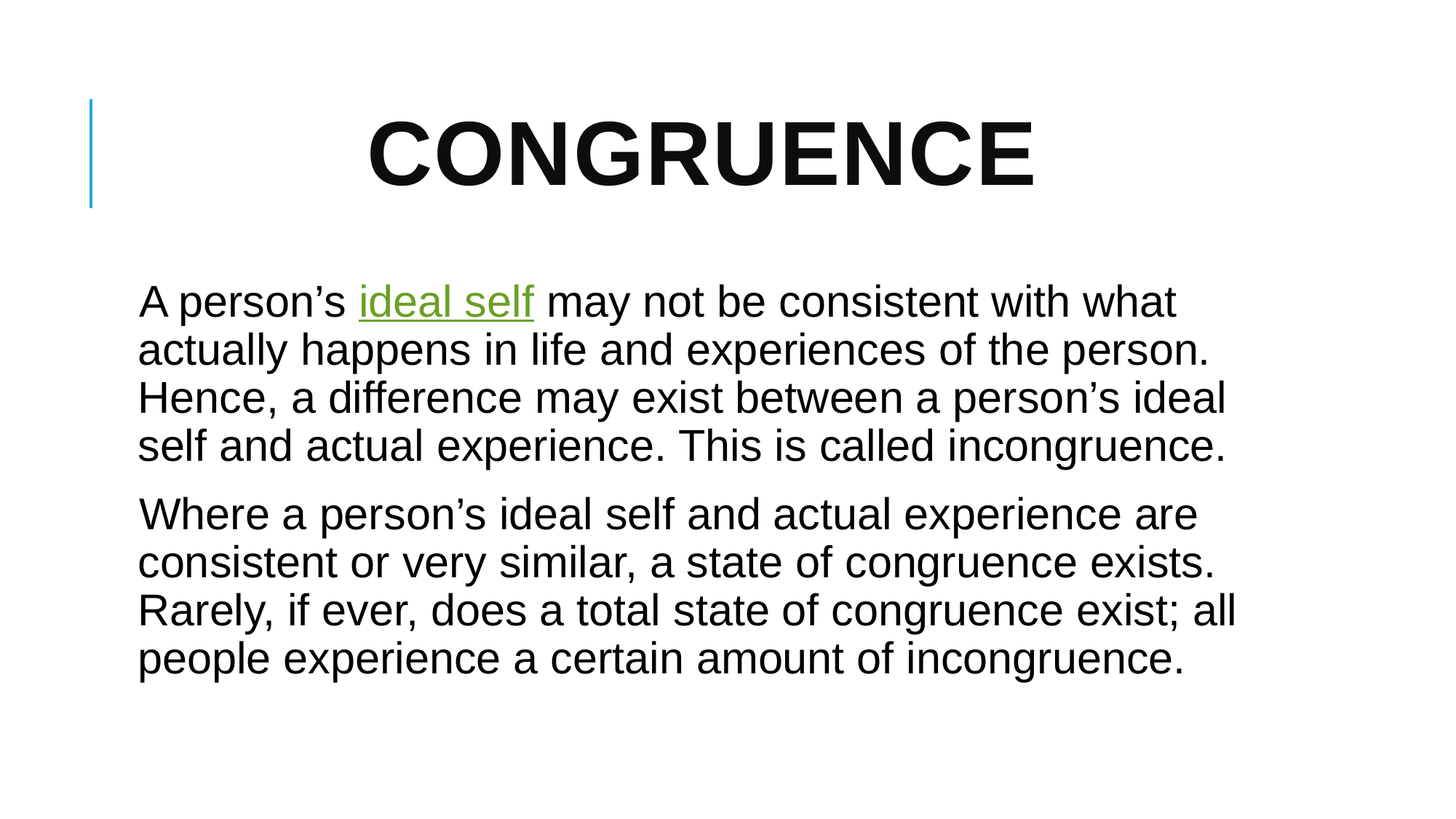

# Congruence
A person’s ideal self may not be consistent with what actually happens in life and experiences of the person. Hence, a difference may exist between a person’s ideal self and actual experience. This is called incongruence.
Where a person’s ideal self and actual experience are consistent or very similar, a state of congruence exists. Rarely, if ever, does a total state of congruence exist; all people experience a certain amount of incongruence.